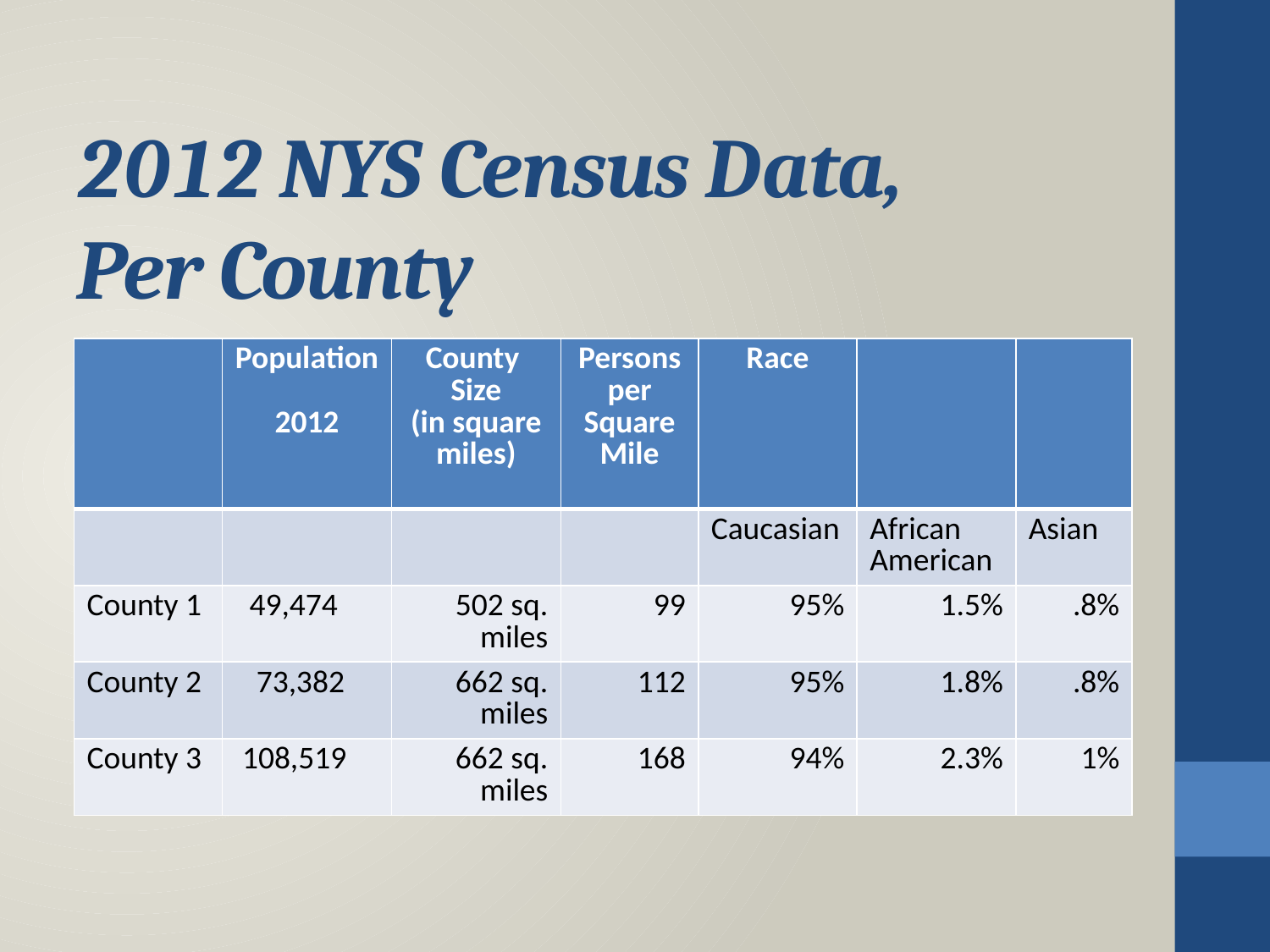

# 2012 NYS Census Data, Per County
|  | Population 2012 | County Size (in square miles) | Persons per Square Mile | Race |  |  |
| --- | --- | --- | --- | --- | --- | --- |
|  |  |  |  | Caucasian | African American | Asian |
| County 1 | 49,474 | 502 sq. miles | 99 | 95% | 1.5% | .8% |
| County 2 | 73,382 | 662 sq. miles | 112 | 95% | 1.8% | .8% |
| County 3 | 108,519 | 662 sq. miles | 168 | 94% | 2.3% | 1% |